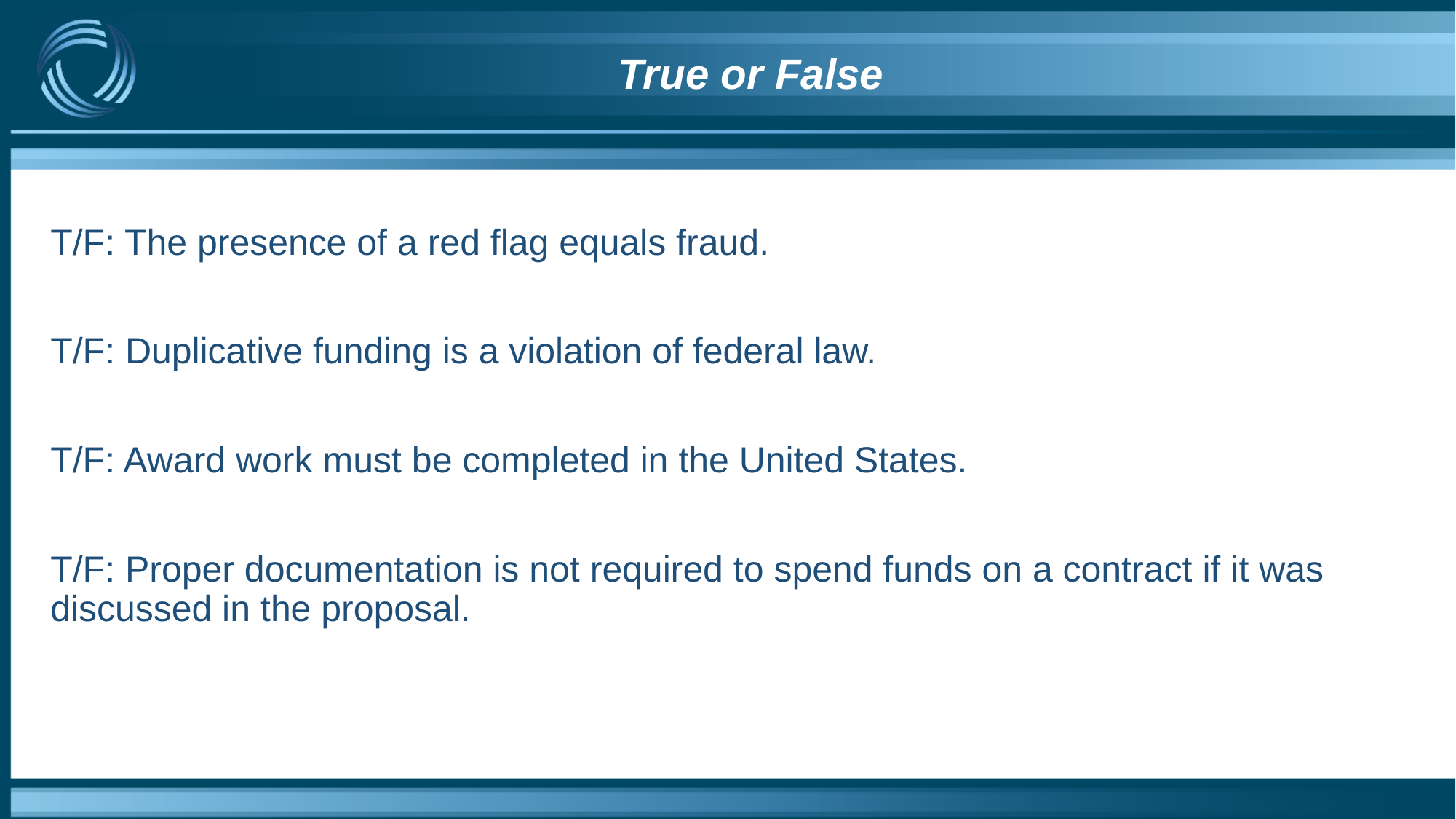

# True or False
T/F: The presence of a red flag equals fraud.

T/F: Duplicative funding is a violation of federal law.

T/F: Award work must be completed in the United States.

T/F: Proper documentation is not required to spend funds on a contract if it was discussed in the proposal.